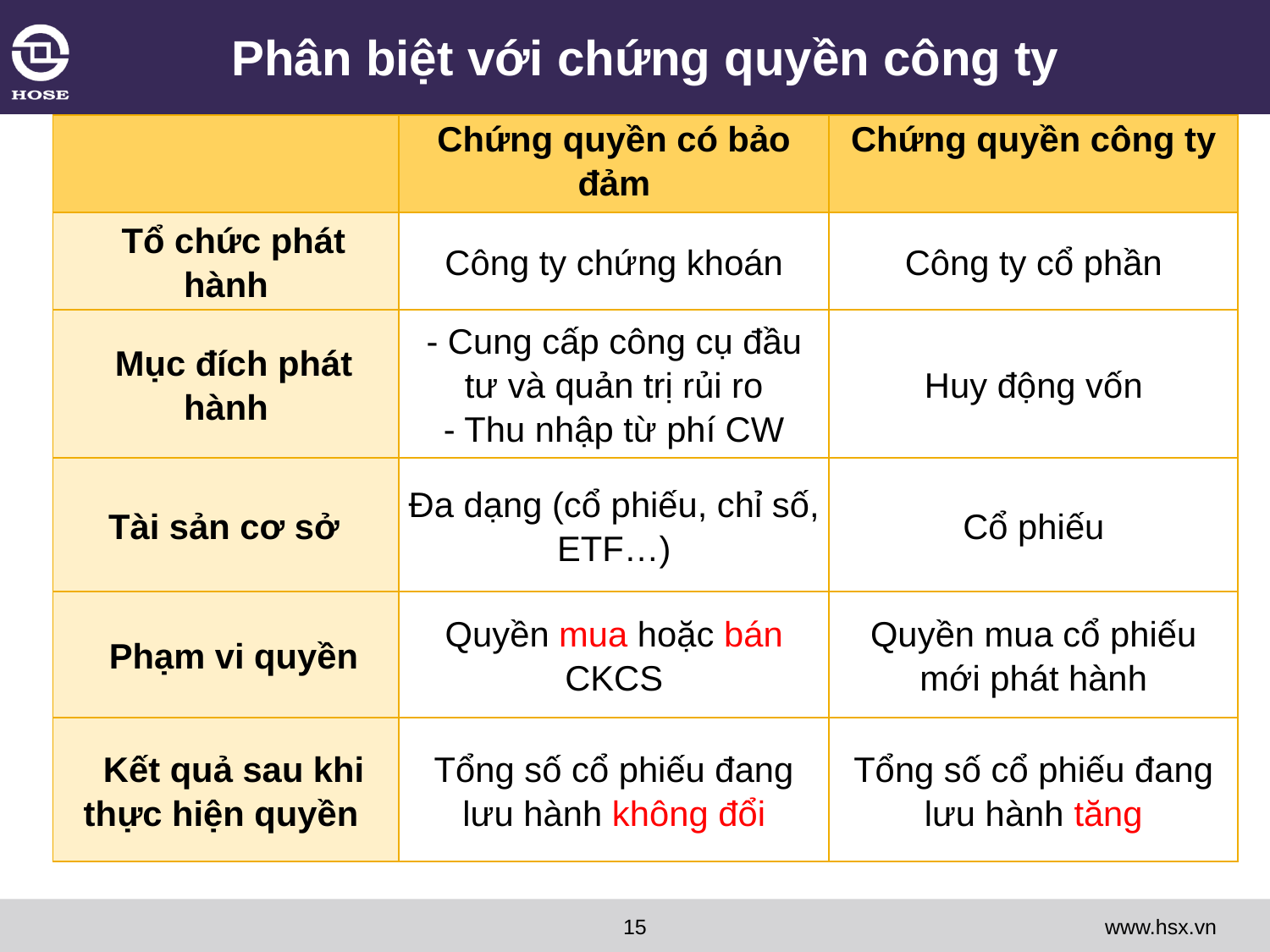

# Phân biệt với chứng quyền công ty
|  | Chứng quyền có bảo đảm | Chứng quyền công ty |
| --- | --- | --- |
| Tổ chức phát hành | Công ty chứng khoán | Công ty cổ phần |
| Mục đích phát hành | - Cung cấp công cụ đầu tư và quản trị rủi ro - Thu nhập từ phí CW | Huy động vốn |
| Tài sản cơ sở | Đa dạng (cổ phiếu, chỉ số, ETF…) | Cổ phiếu |
| Phạm vi quyền | Quyền mua hoặc bán CKCS | Quyền mua cổ phiếu mới phát hành |
| Kết quả sau khi thực hiện quyền | Tổng số cổ phiếu đang lưu hành không đổi | Tổng số cổ phiếu đang lưu hành tăng |

www.hsx.vn
15